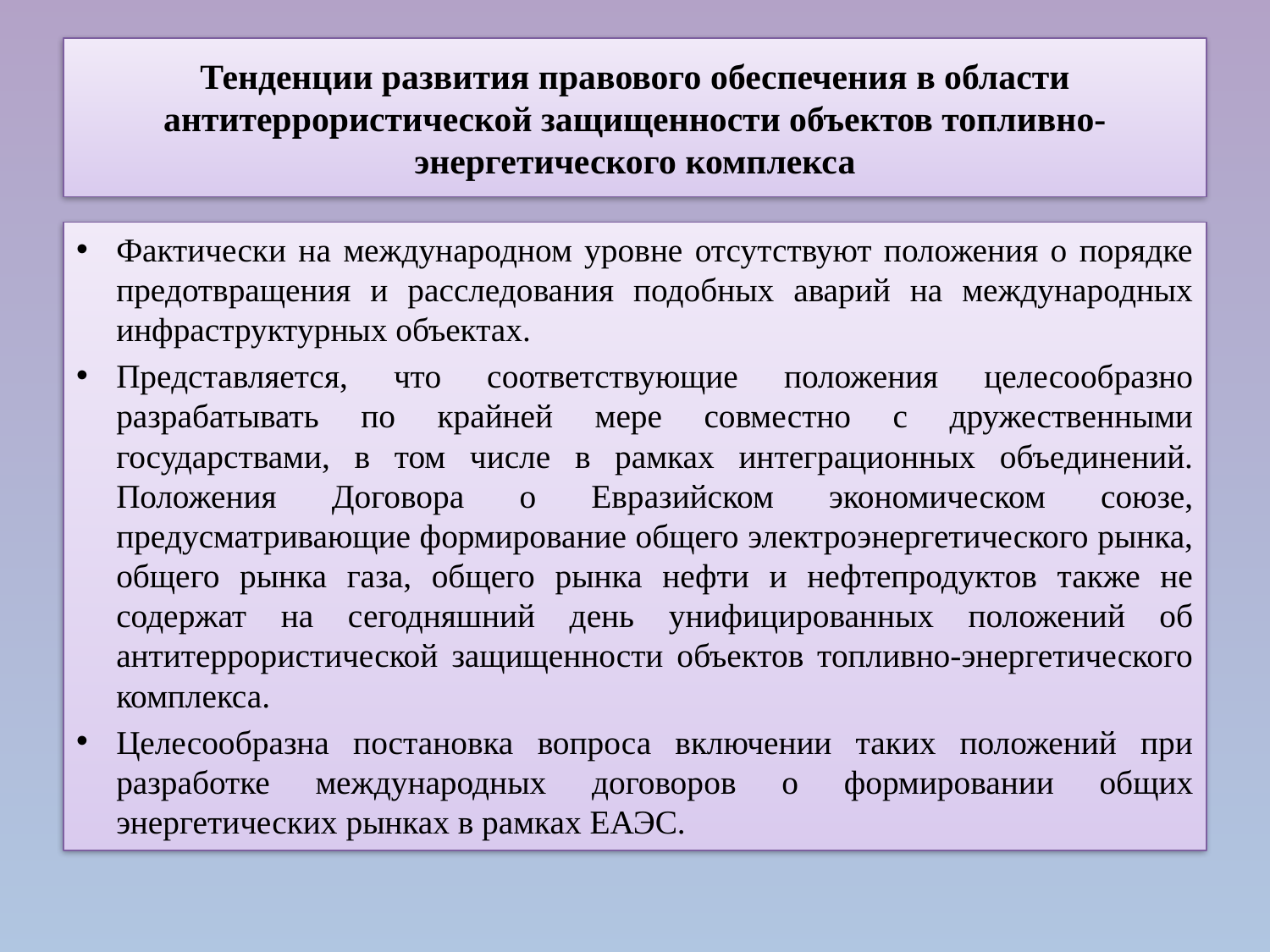

# Тенденции развития правового обеспечения в области антитеррористической защищенности объектов топливно-энергетического комплекса
Фактически на международном уровне отсутствуют положения о порядке предотвращения и расследования подобных аварий на международных инфраструктурных объектах.
Представляется, что соответствующие положения целесообразно разрабатывать по крайней мере совместно с дружественными государствами, в том числе в рамках интеграционных объединений. Положения Договора о Евразийском экономическом союзе, предусматривающие формирование общего электроэнергетического рынка, общего рынка газа, общего рынка нефти и нефтепродуктов также не содержат на сегодняшний день унифицированных положений об антитеррористической защищенности объектов топливно-энергетического комплекса.
Целесообразна постановка вопроса включении таких положений при разработке международных договоров о формировании общих энергетических рынках в рамках ЕАЭС.